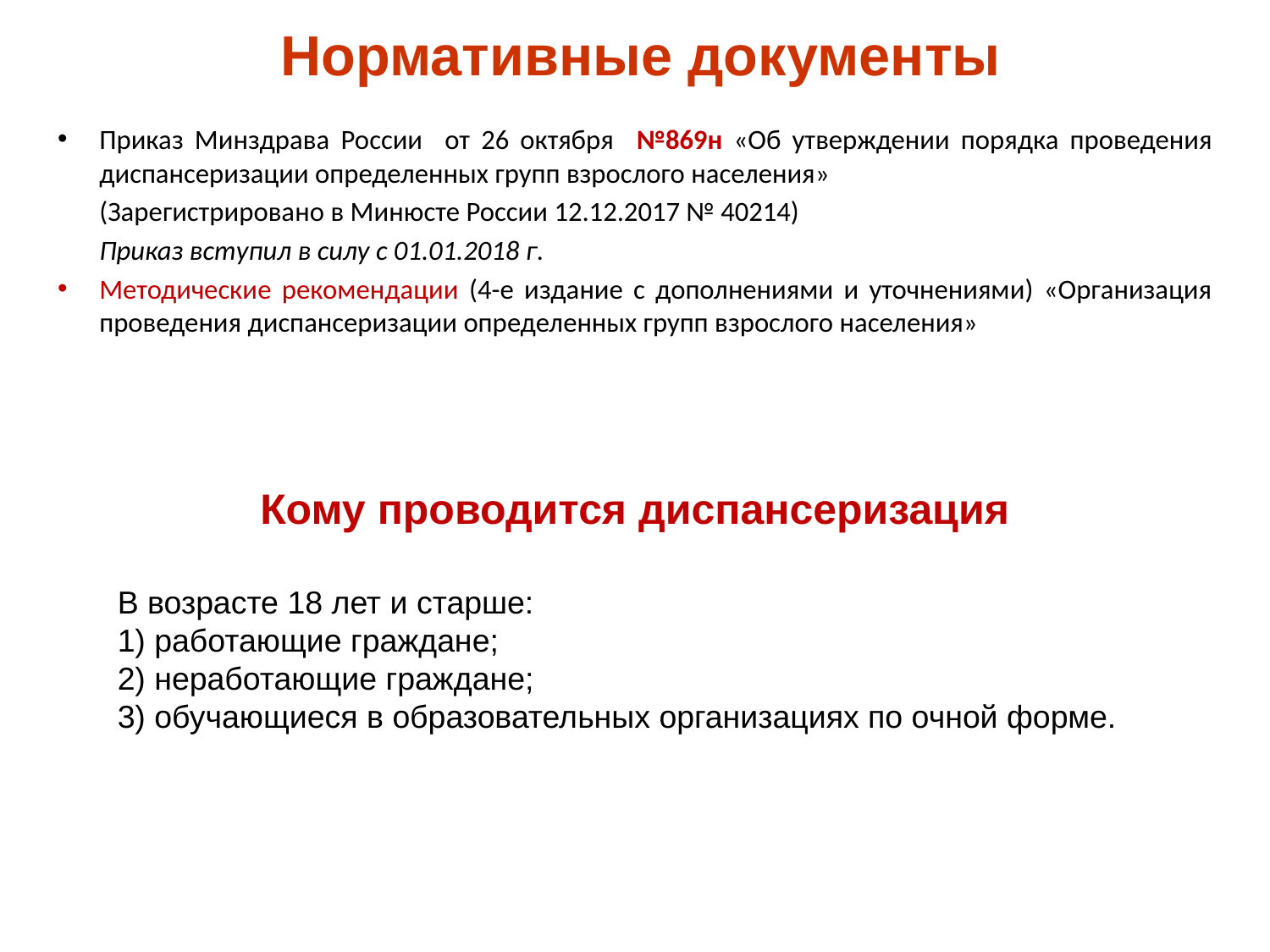

# Нормативные документы

Приказ Минздрава России  от 26 октября  №869н «Об утверждении порядка проведения диспансеризации определенных групп взрослого населения»
	(Зарегистрировано в Минюсте России 12.12.2017 № 40214)
	Приказ вступил в силу с 01.01.2018 г.
Методические рекомендации (4-е издание с дополнениями и уточнениями) «Организация проведения диспансеризации определенных групп взрослого населения»
Кому проводится диспансеризация
В возрасте 18 лет и старше:
1) работающие граждане;
2) неработающие граждане;
3) обучающиеся в образовательных организациях по очной форме.